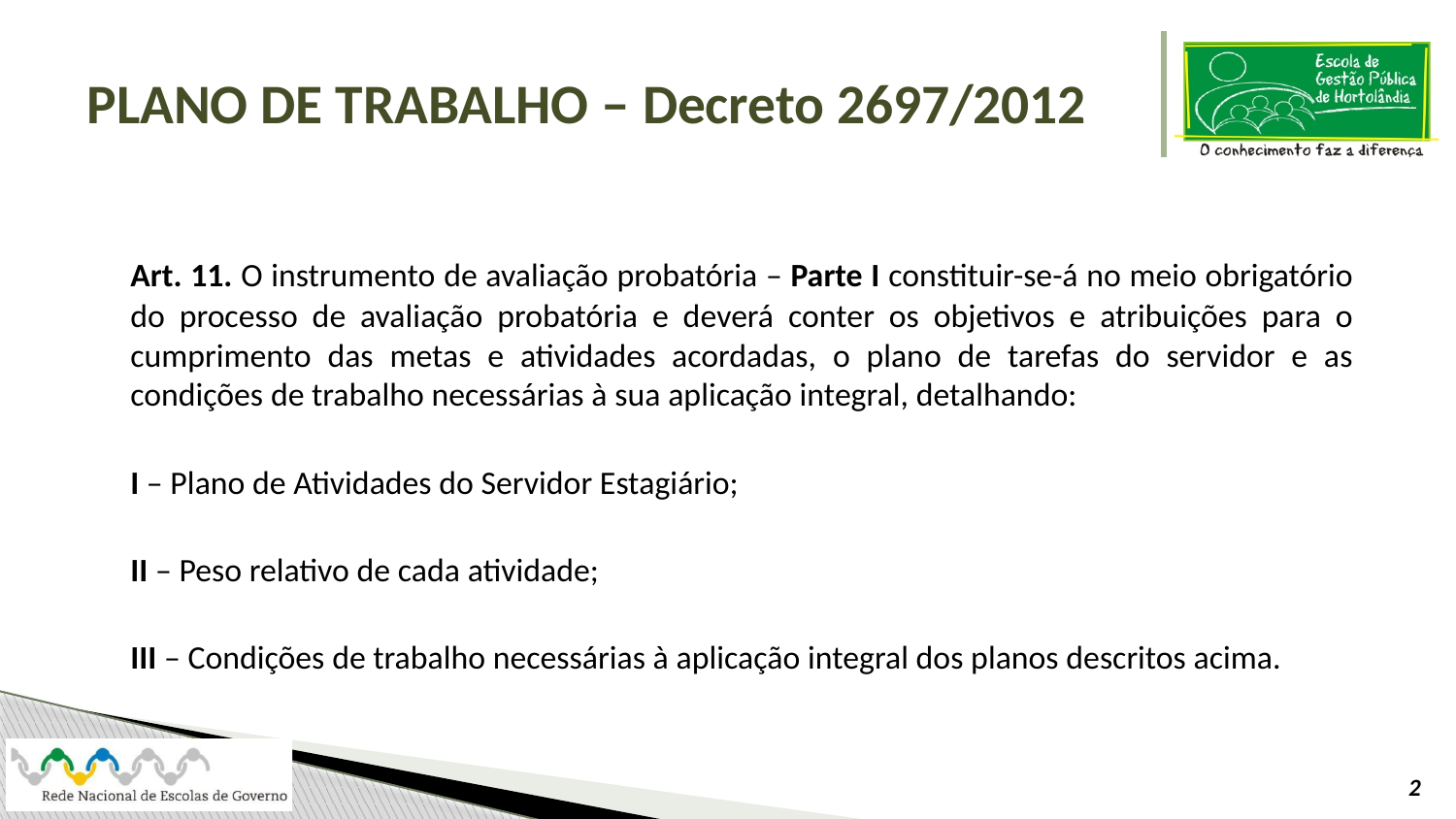

# PLANO DE TRABALHO – Decreto 2697/2012
	Art. 11. O instrumento de avaliação probatória – Parte I constituir-se-á no meio obrigatório do processo de avaliação probatória e deverá conter os objetivos e atribuições para o cumprimento das metas e atividades acordadas, o plano de tarefas do servidor e as condições de trabalho necessárias à sua aplicação integral, detalhando:

	I – Plano de Atividades do Servidor Estagiário;

	II – Peso relativo de cada atividade;

	III – Condições de trabalho necessárias à aplicação integral dos planos descritos acima.

2